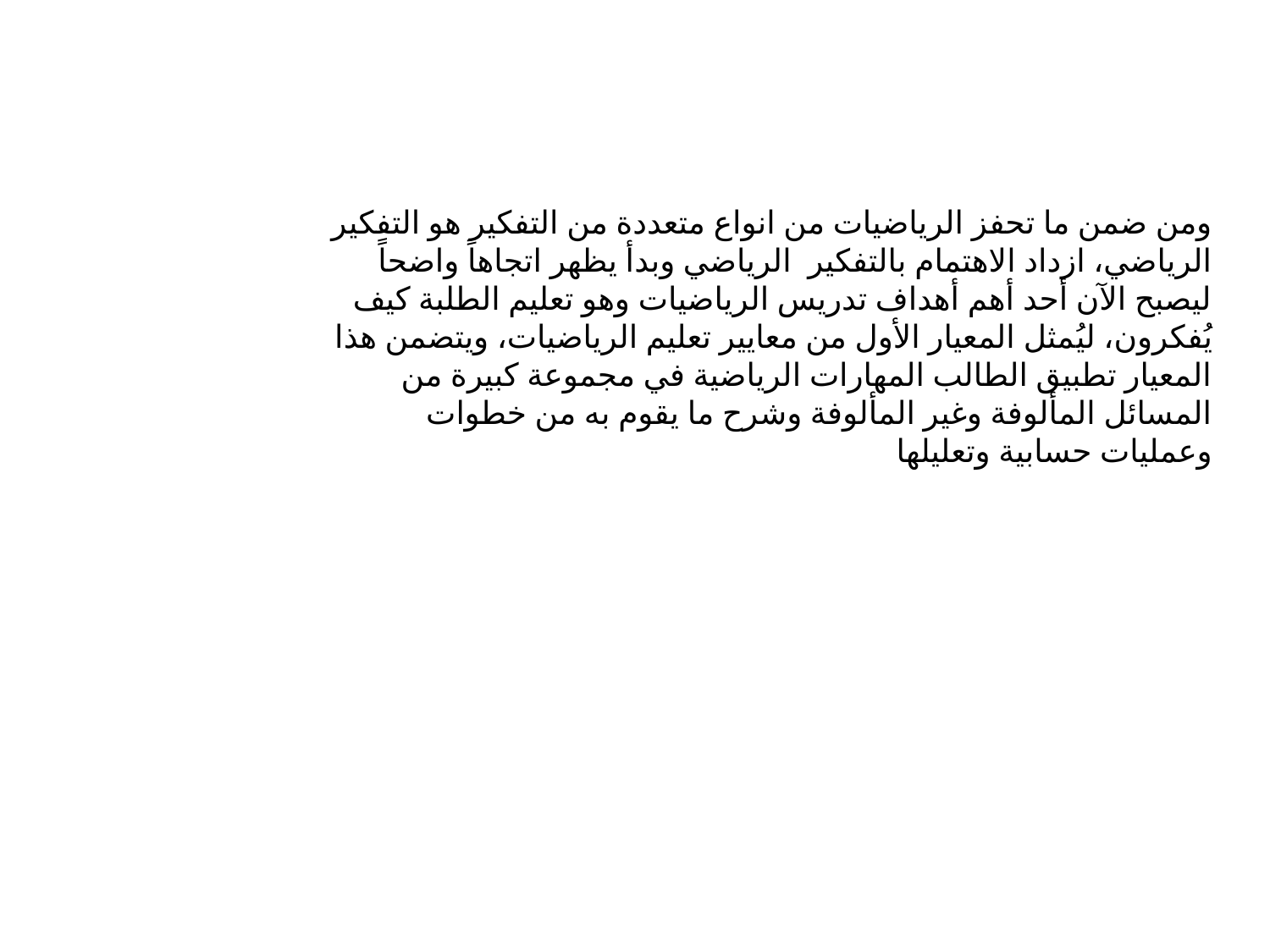

ومن ضمن ما تحفز الرياضيات من انواع متعددة من التفكير هو التفكير الرياضي، ازداد الاهتمام بالتفكير  الرياضي وبدأ يظهر اتجاهاً واضحاً ليصبح الآن أحد أهم أهداف تدريس الرياضيات وهو تعليم الطلبة كيف يُفكرون، ليُمثل المعيار الأول من معايير تعليم الرياضيات، ويتضمن هذا المعيار تطبيق الطالب المهارات الرياضية في مجموعة كبيرة من المسائل المألوفة وغير المألوفة وشرح ما يقوم به من خطوات وعمليات حسابية وتعليلها